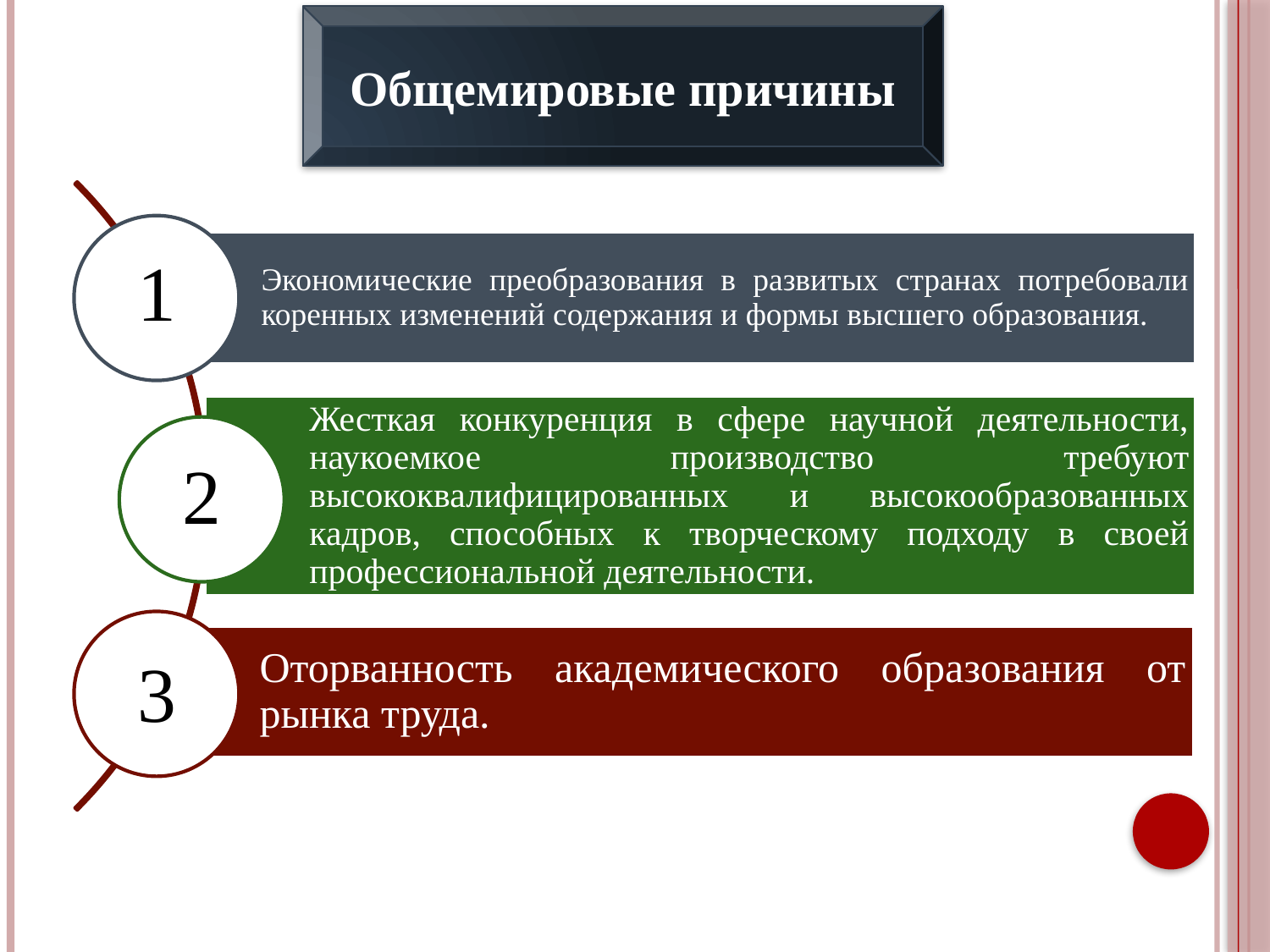

Общемировые причины
Экономические преобразования в развитых странах потребовали коренных изменений содержания и формы высшего образования.
Жесткая конкуренция в сфере научной деятельности, наукоемкое производство требуют высококвалифицированных и высокообразованных кадров, способных к творческому подходу в своей профессиональной деятельности.
Оторванность академического образования от рынка труда.
1
2
3